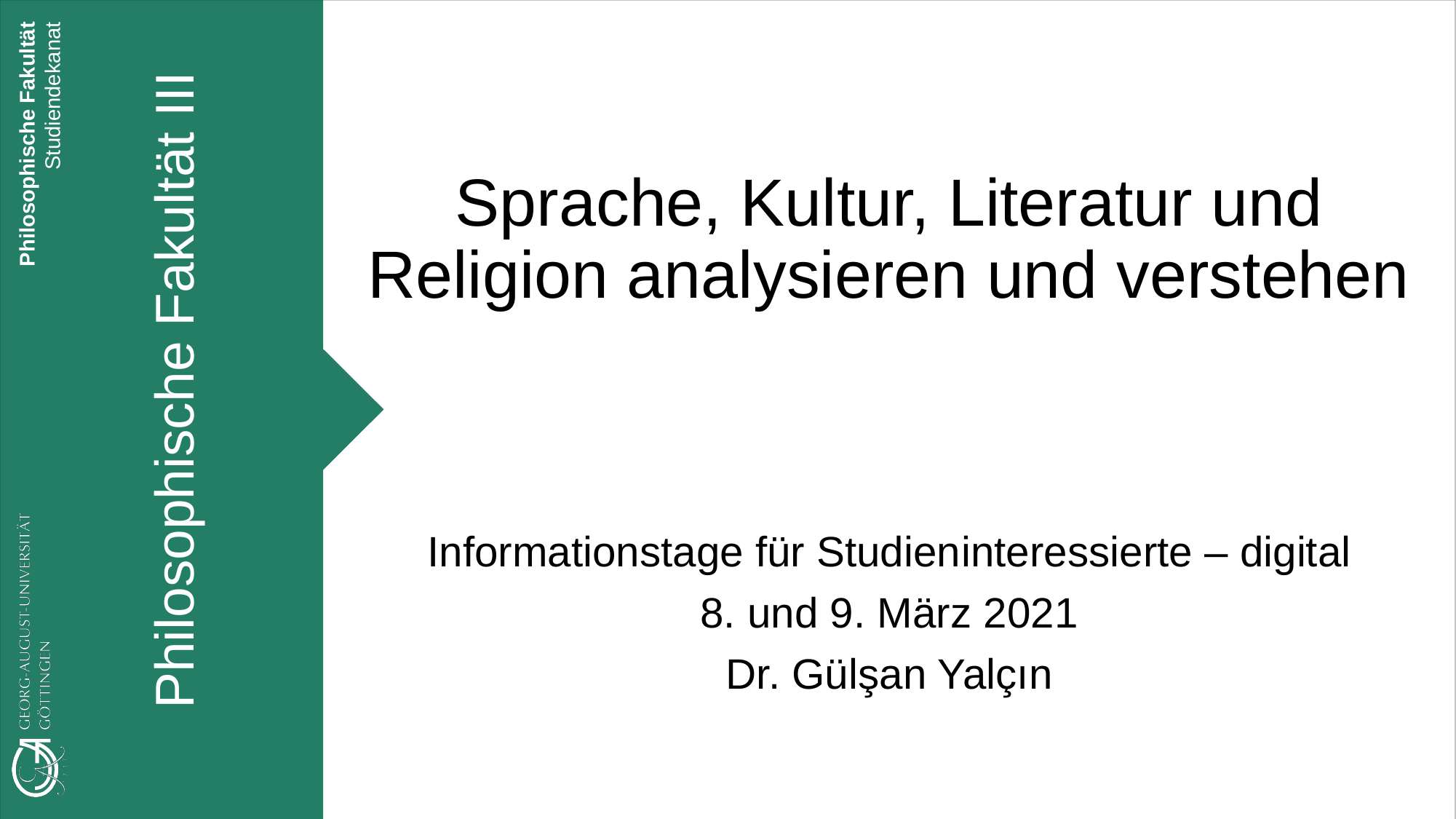

# Sprache, Kultur, Literatur und Religion analysieren und verstehen
Informationstage für Studien­interessierte – digital
8. und 9. März 2021
 Dr. Gülşan Yalçın